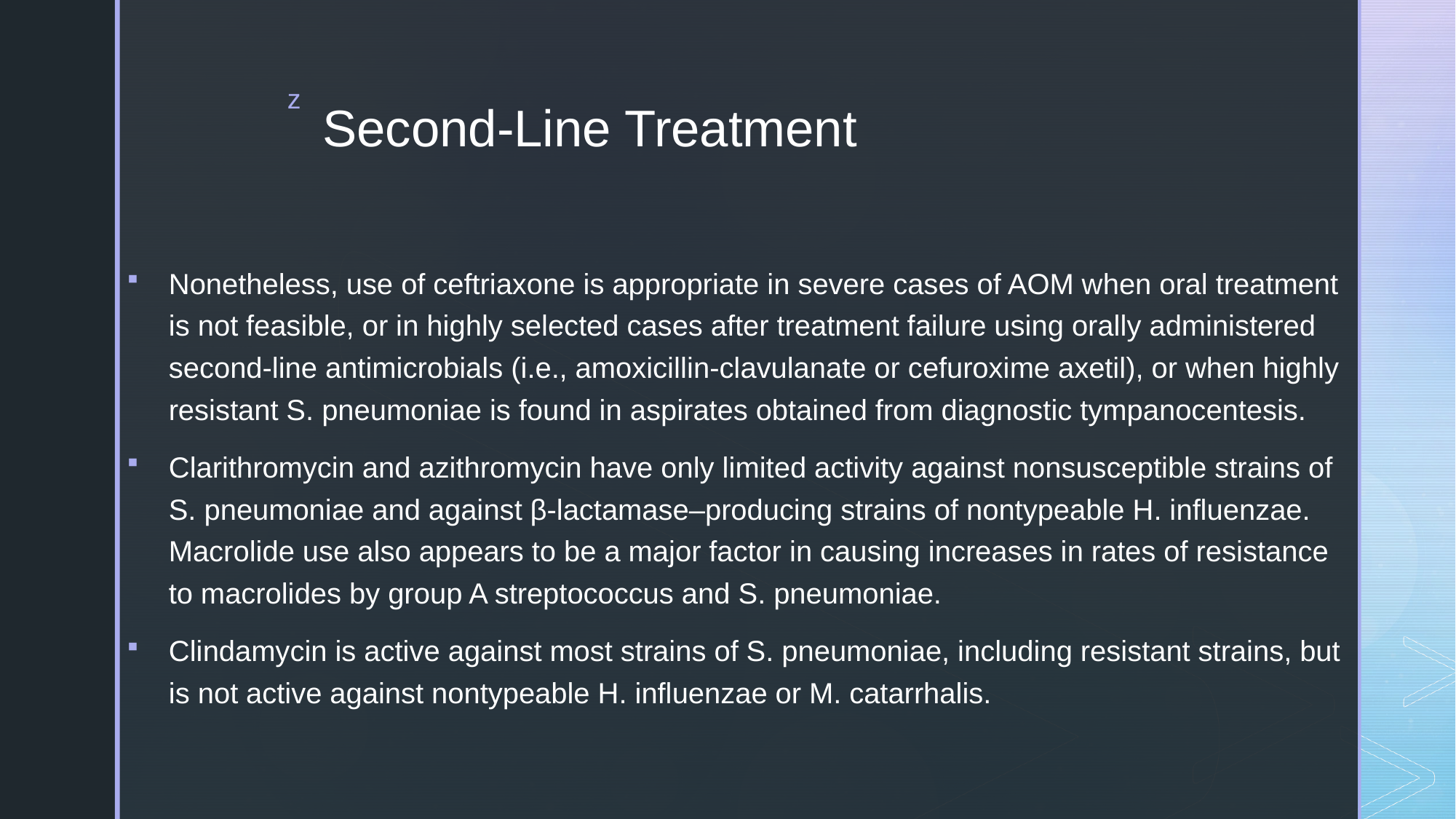

# Second-Line Treatment
Nonetheless, use of ceftriaxone is appropriate in severe cases of AOM when oral treatment is not feasible, or in highly selected cases after treatment failure using orally administered second-line antimicrobials (i.e., amoxicillin-clavulanate or cefuroxime axetil), or when highly resistant S. pneumoniae is found in aspirates obtained from diagnostic tympanocentesis.
Clarithromycin and azithromycin have only limited activity against nonsusceptible strains of S. pneumoniae and against β-lactamase–producing strains of nontypeable H. influenzae. Macrolide use also appears to be a major factor in causing increases in rates of resistance to macrolides by group A streptococcus and S. pneumoniae.
Clindamycin is active against most strains of S. pneumoniae, including resistant strains, but is not active against nontypeable H. influenzae or M. catarrhalis.